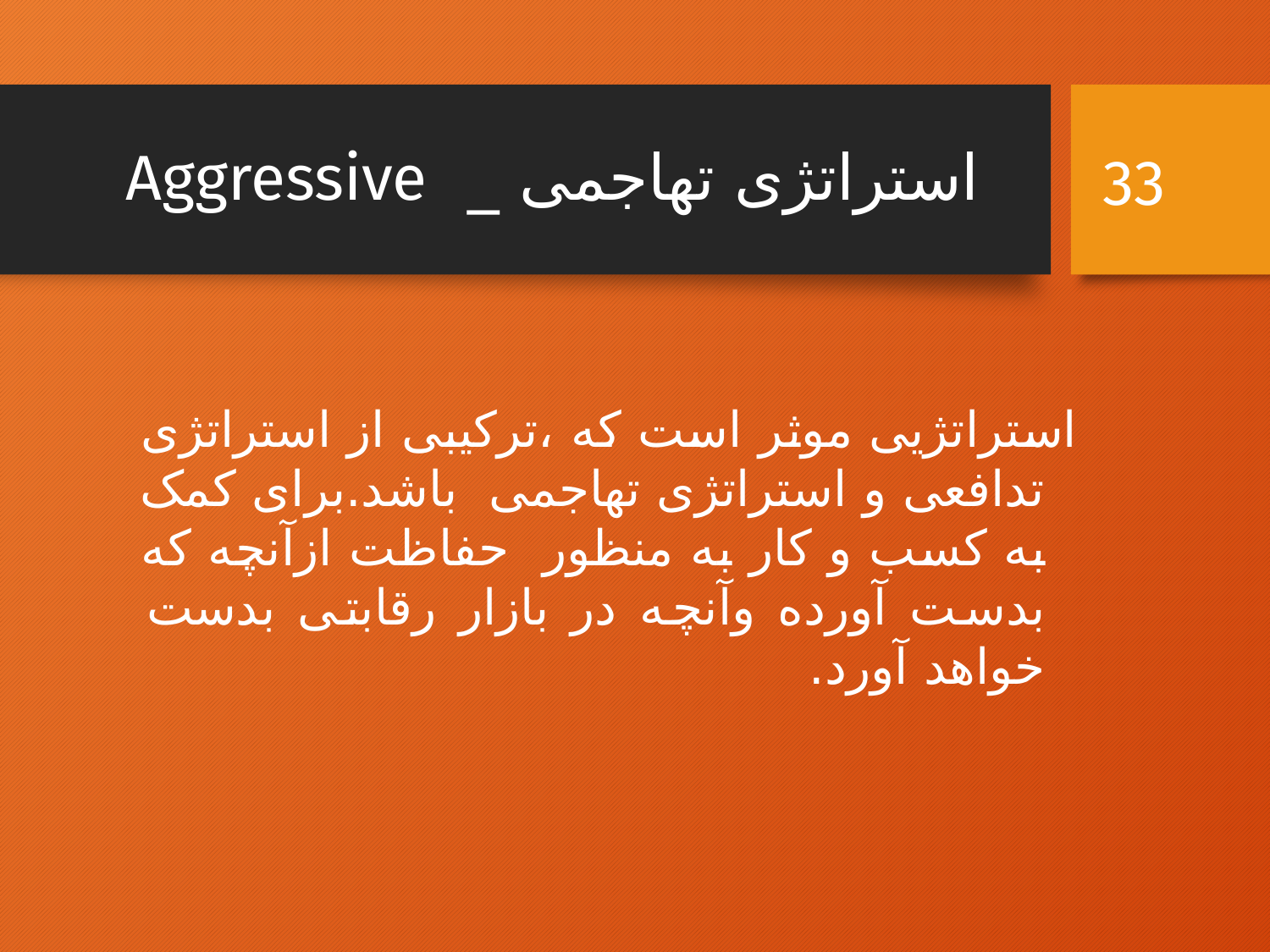

# استراتژی تهاجمی _  Aggressive
33
استراتژیی موثر است که ،ترکیبی از استراتژی تدافعی و استراتژی تهاجمی  باشد.برای کمک به کسب و کار به منظور  حفاظت ازآنچه که بدست آورده وآنچه در بازار رقابتی بدست خواهد آورد.